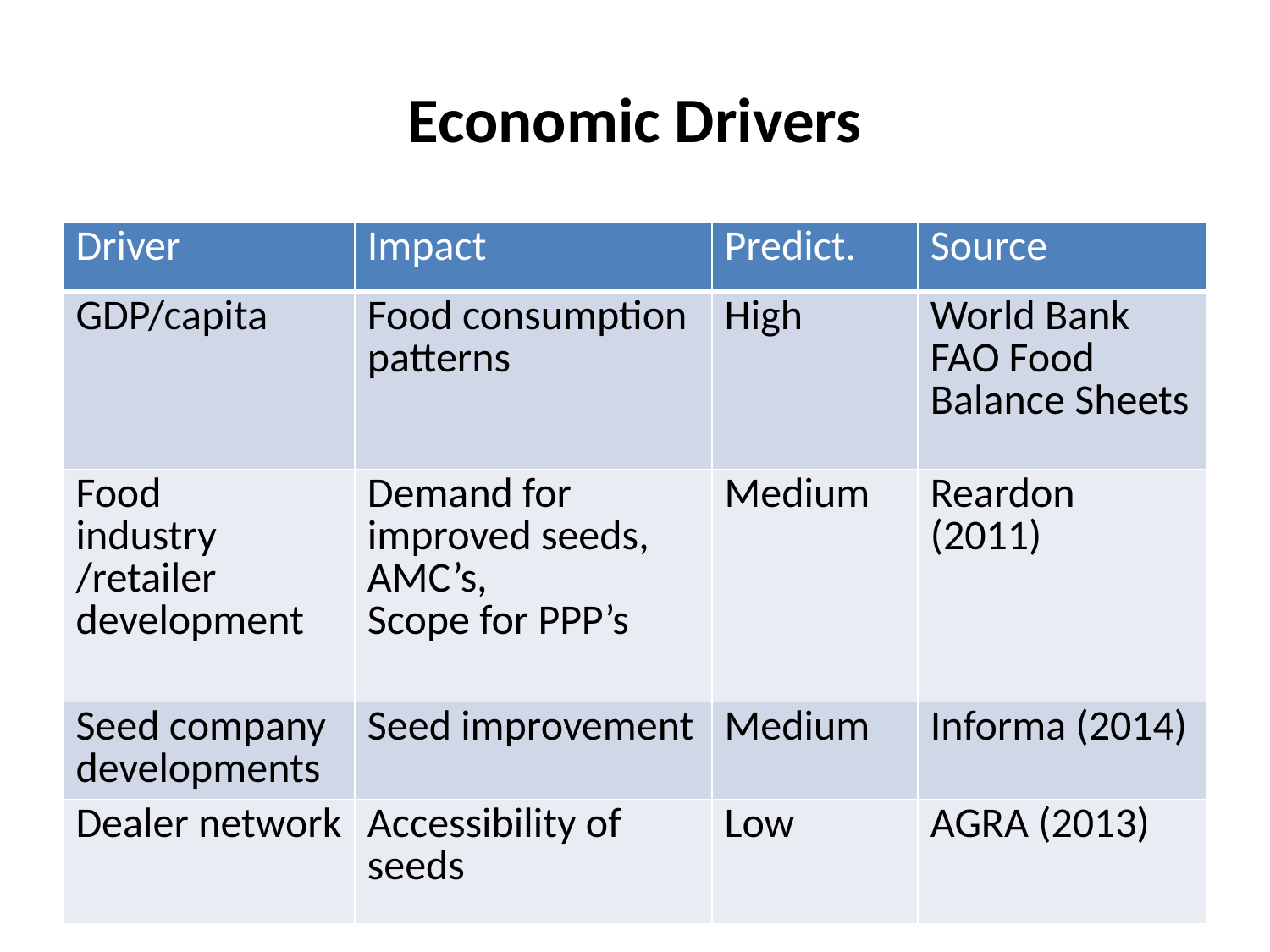

# Economic Drivers
| Driver | Impact | Predict. | Source |
| --- | --- | --- | --- |
| GDP/capita | Food consumption patterns | High | World Bank FAO Food Balance Sheets |
| Food industry /retailer development | Demand for improved seeds, AMC’s, Scope for PPP’s | Medium | Reardon (2011) |
| Seed company developments | Seed improvement | Medium | Informa (2014) |
| Dealer network | Accessibility of seeds | Low | AGRA (2013) |